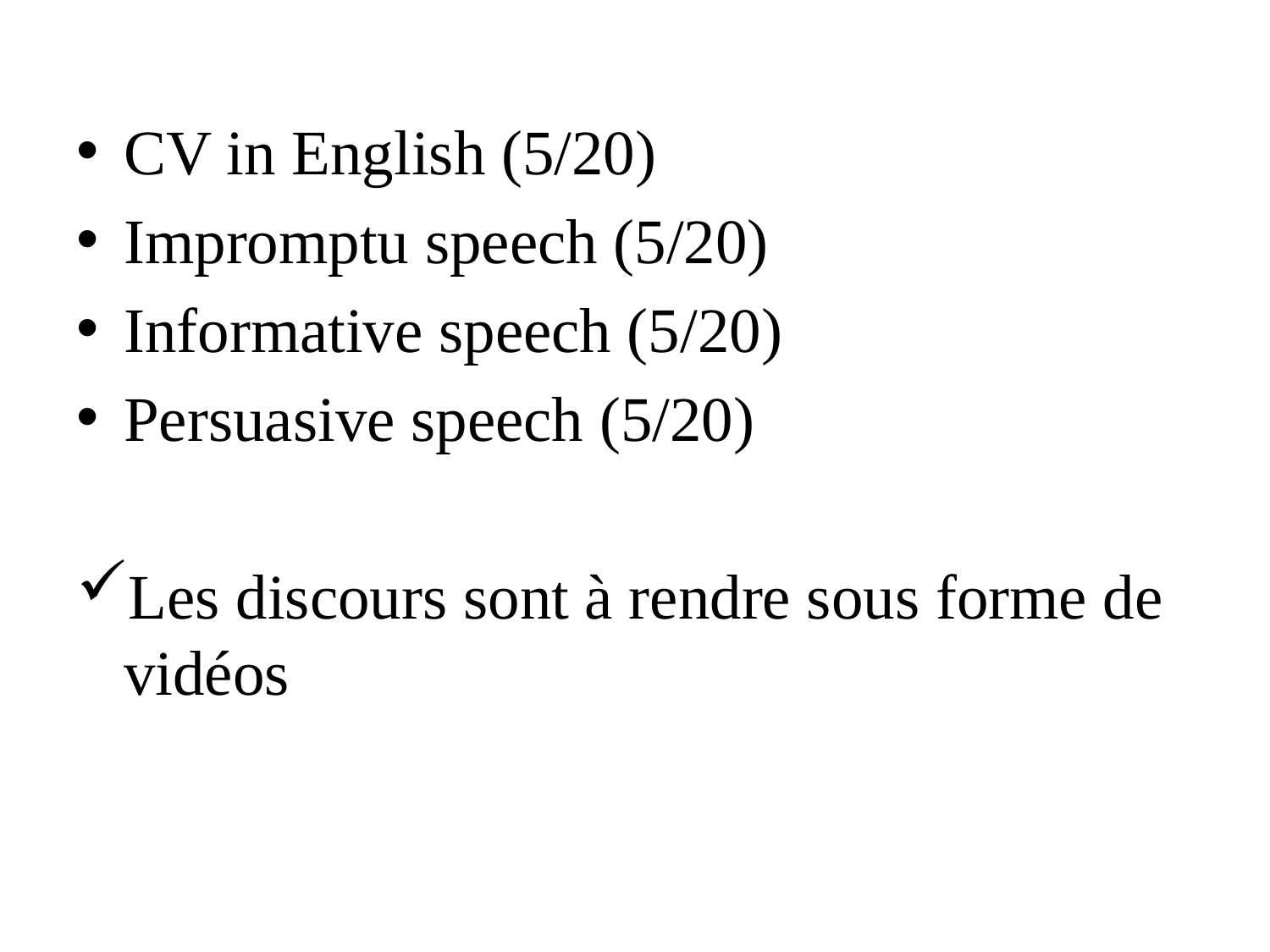

CV in English (5/20)
Impromptu speech (5/20)
Informative speech (5/20)
Persuasive speech (5/20)

Les discours sont à rendre sous forme de vidéos